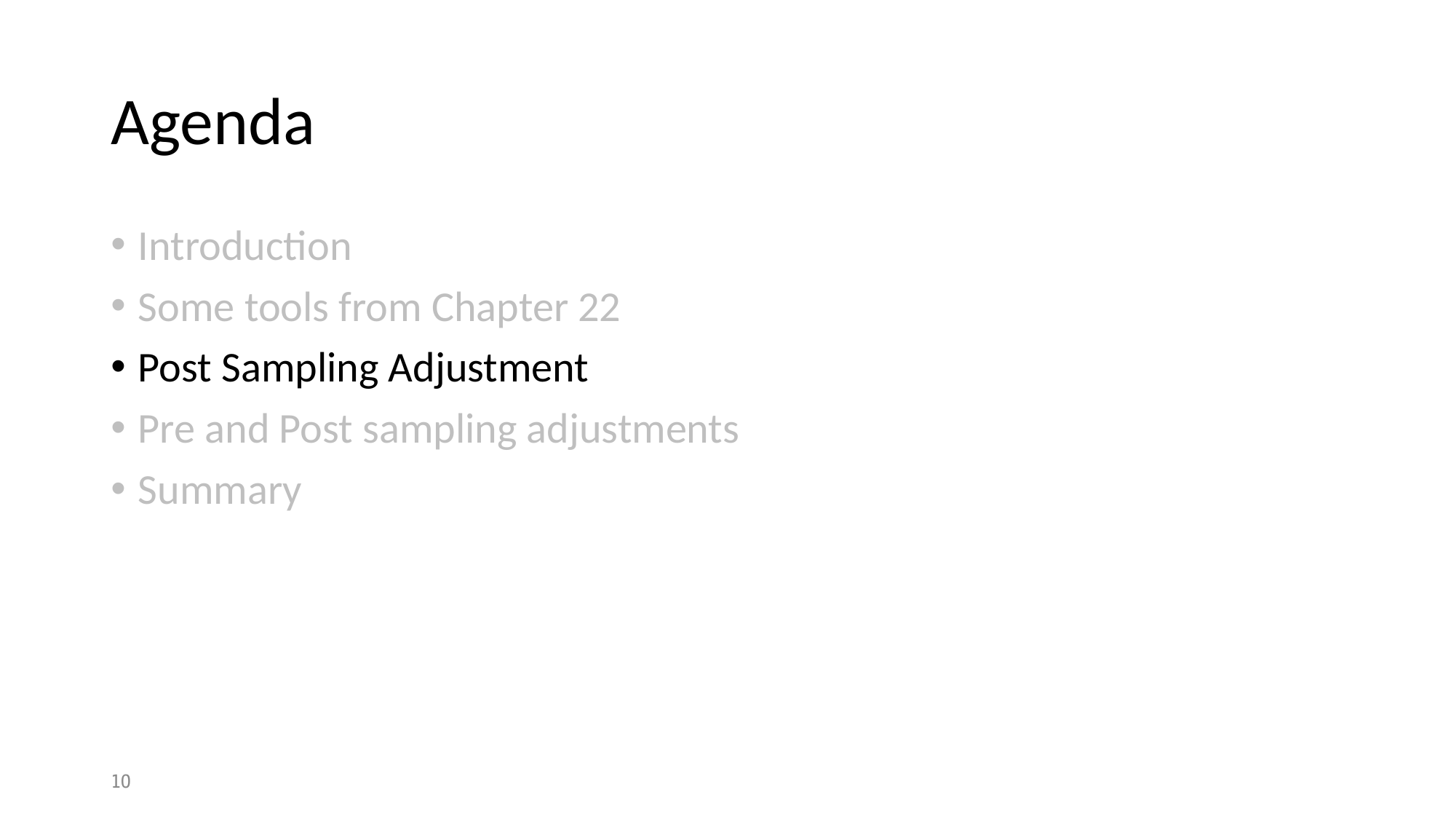

# Agenda
Introduction
Some tools from Chapter 22
Post Sampling Adjustment
Pre and Post sampling adjustments
Summary

10